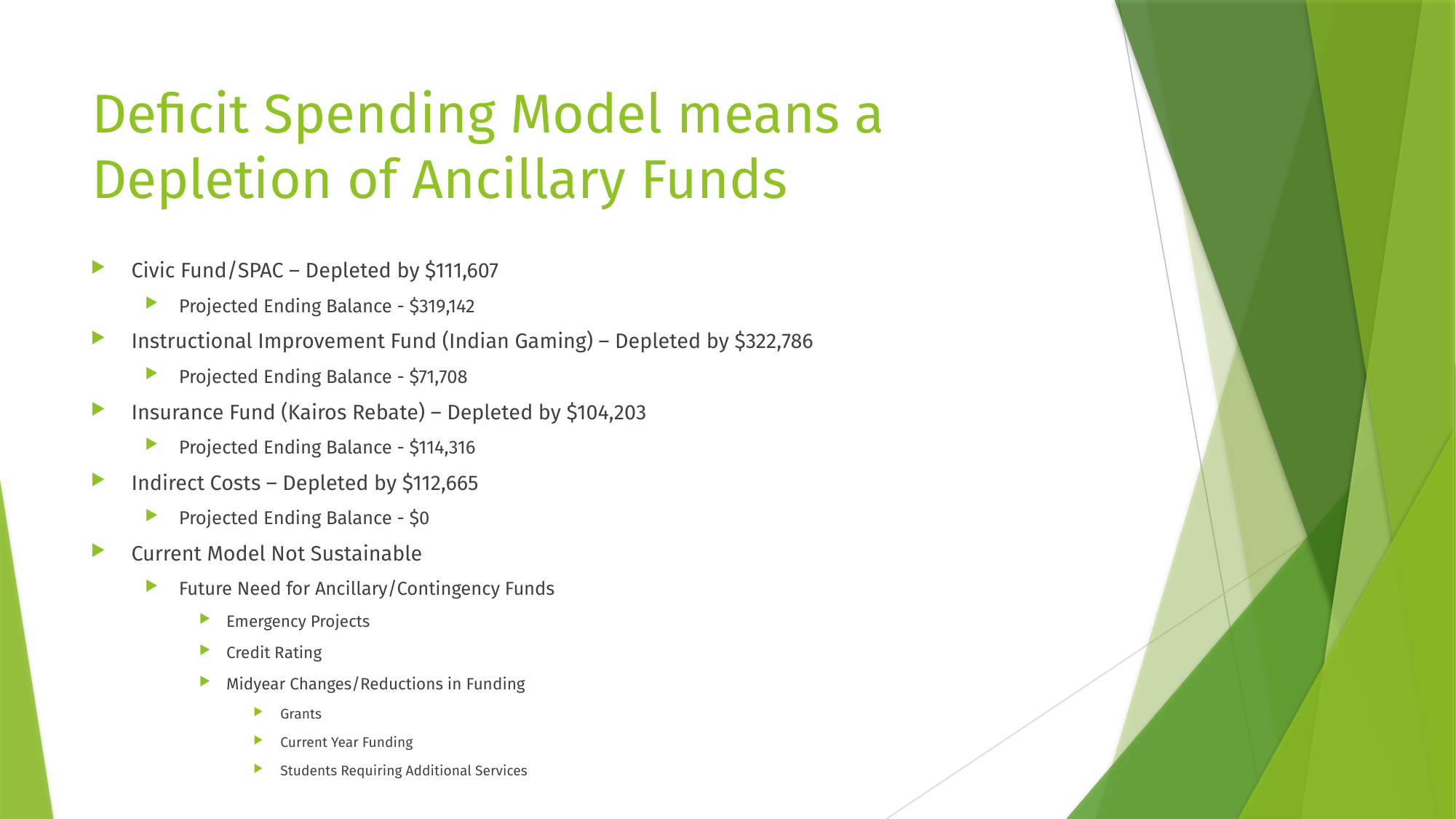

# Deficit Spending Model means a Depletion of Ancillary Funds
Civic Fund/SPAC – Depleted by $111,607
Projected Ending Balance - $319,142
Instructional Improvement Fund (Indian Gaming) – Depleted by $322,786
Projected Ending Balance - $71,708
Insurance Fund (Kairos Rebate) – Depleted by $104,203
Projected Ending Balance - $114,316
Indirect Costs – Depleted by $112,665
Projected Ending Balance - $0
Current Model Not Sustainable
Future Need for Ancillary/Contingency Funds
Emergency Projects
Credit Rating
Midyear Changes/Reductions in Funding
Grants
Current Year Funding
Students Requiring Additional Services